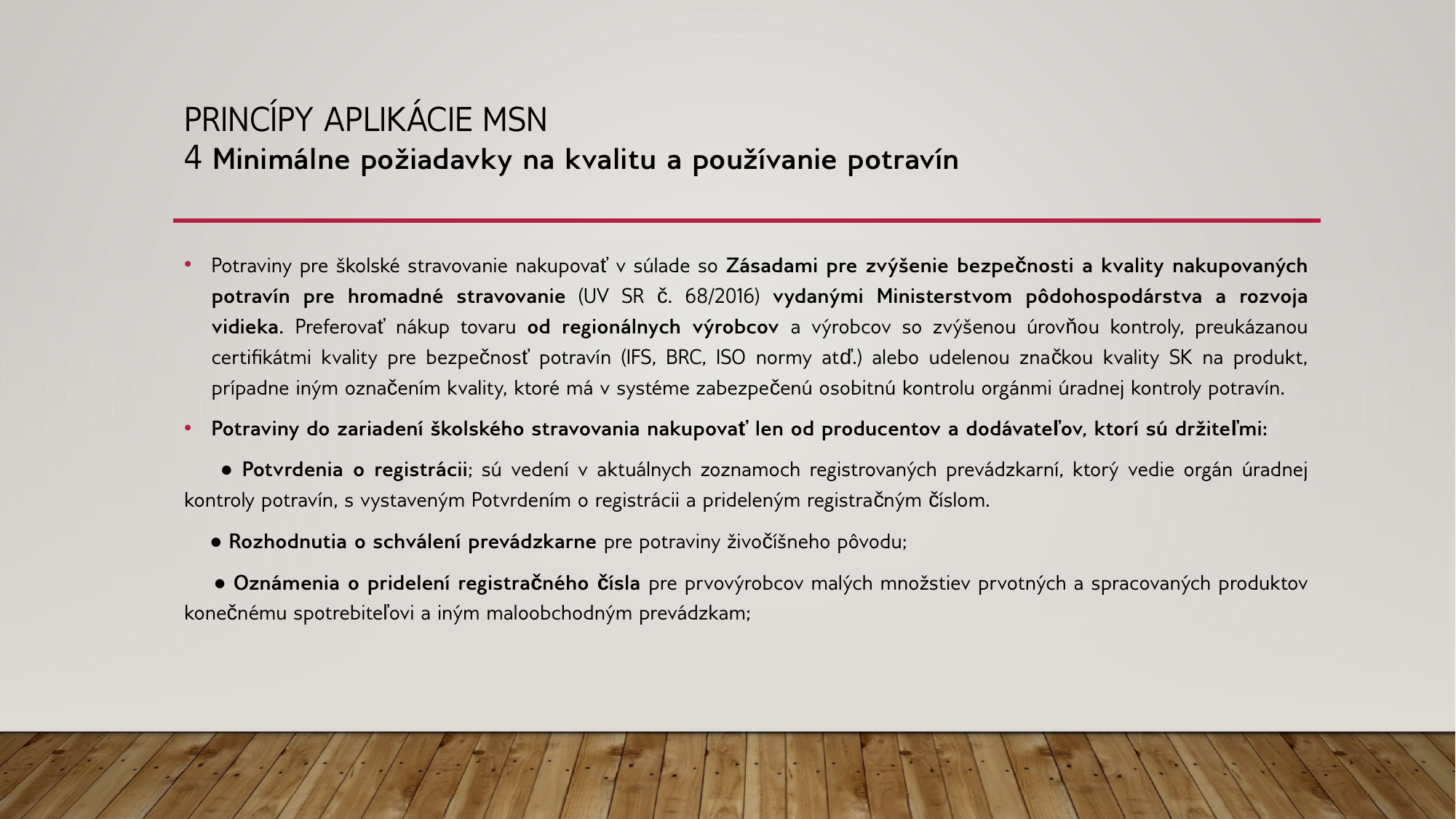

# Princípy aplikácie MSN 4 Minimálne požiadavky na kvalitu a používanie potravín
Potraviny pre školské stravovanie nakupovať v súlade so Zásadami pre zvýšenie bezpečnosti a kvality nakupovaných potravín pre hromadné stravovanie (UV SR č. 68/2016) vydanými Ministerstvom pôdohospodárstva a rozvoja vidieka. Preferovať nákup tovaru od regionálnych výrobcov a výrobcov so zvýšenou úrovňou kontroly, preukázanou certifikátmi kvality pre bezpečnosť potravín (IFS, BRC, ISO normy atď.) alebo udelenou značkou kvality SK na produkt, prípadne iným označením kvality, ktoré má v systéme zabezpečenú osobitnú kontrolu orgánmi úradnej kontroly potravín.
Potraviny do zariadení školského stravovania nakupovať len od producentov a dodávateľov, ktorí sú držiteľmi:
    ● Potvrdenia o registrácii; sú vedení v aktuálnych zoznamoch registrovaných prevádzkarní, ktorý vedie orgán úradnej kontroly potravín, s vystaveným Potvrdením o registrácii a prideleným registračným číslom.
    ● Rozhodnutia o schválení prevádzkarne pre potraviny živočíšneho pôvodu;
    ● Oznámenia o pridelení registračného čísla pre prvovýrobcov malých množstiev prvotných a spracovaných produktov konečnému spotrebiteľovi a iným maloobchodným prevádzkam;